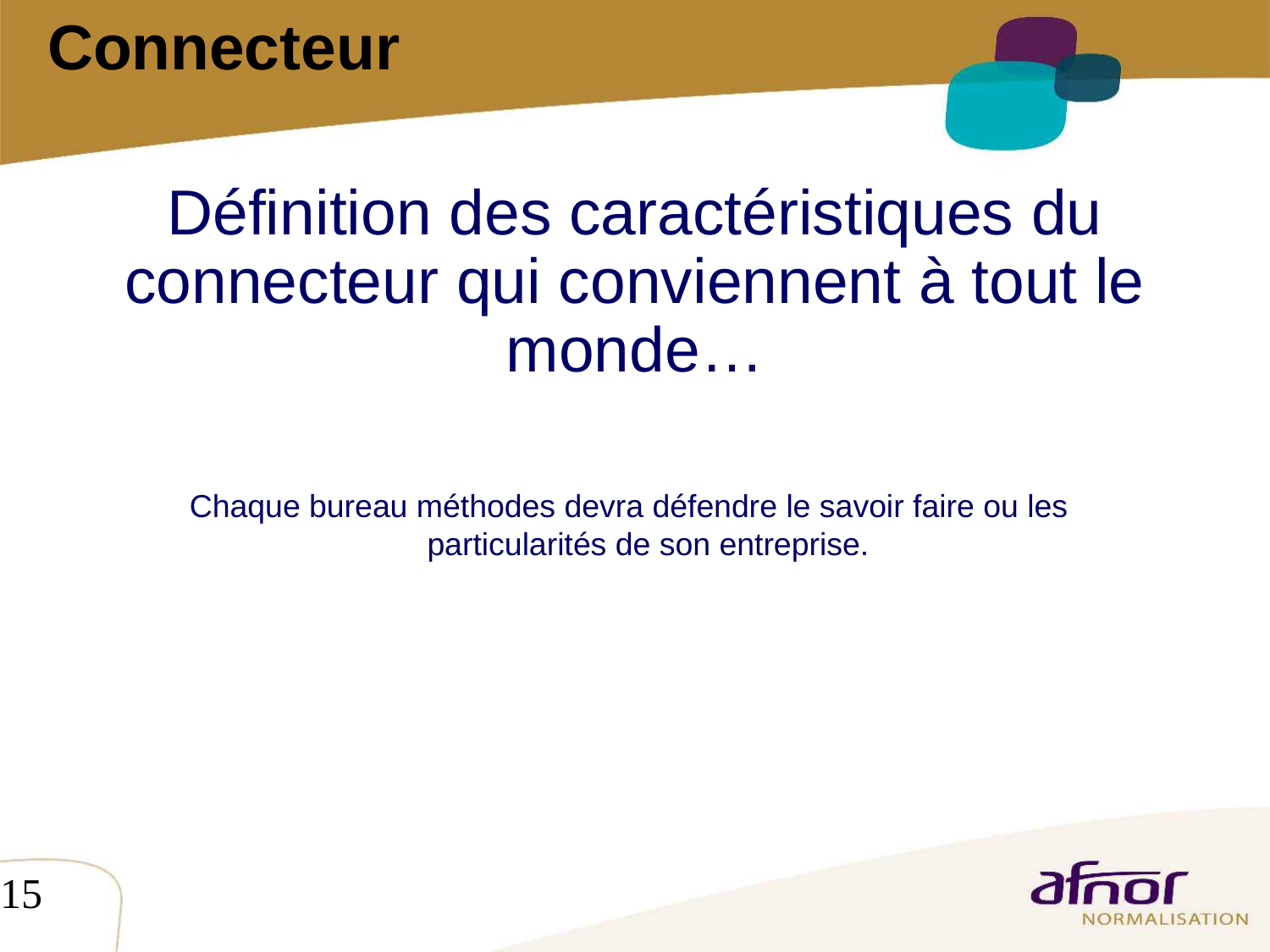

Connecteur
# Définition des caractéristiques du connecteur qui conviennent à tout le monde…
Chaque bureau méthodes devra défendre le savoir faire ou les particularités de son entreprise.
15